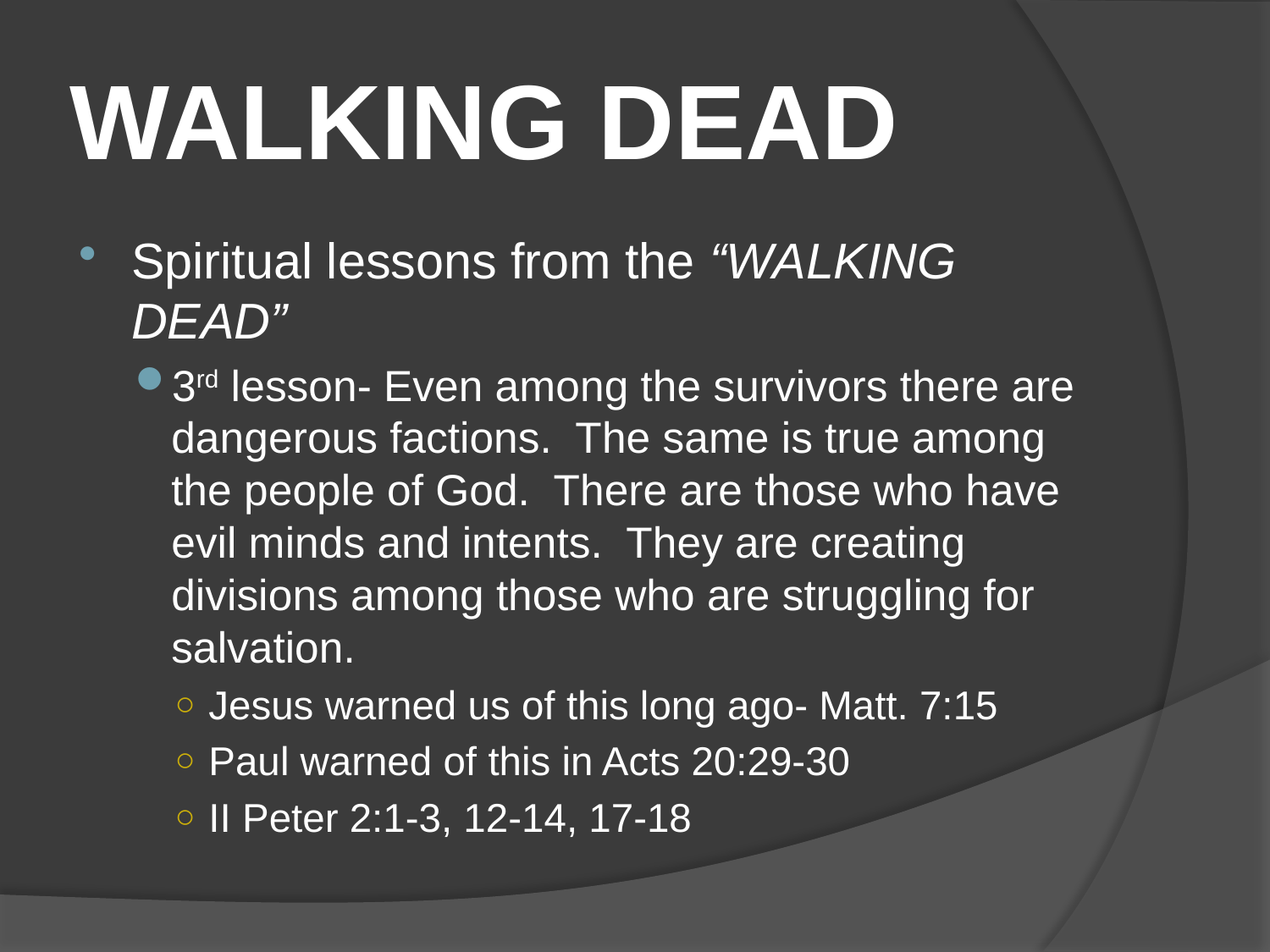

# WALKING DEAD
Spiritual lessons from the “WALKING DEAD”
3rd lesson- Even among the survivors there are dangerous factions.  The same is true among the people of God.  There are those who have evil minds and intents.  They are creating divisions among those who are struggling for salvation.
Jesus warned us of this long ago- Matt. 7:15
Paul warned of this in Acts 20:29-30
II Peter 2:1-3, 12-14, 17-18